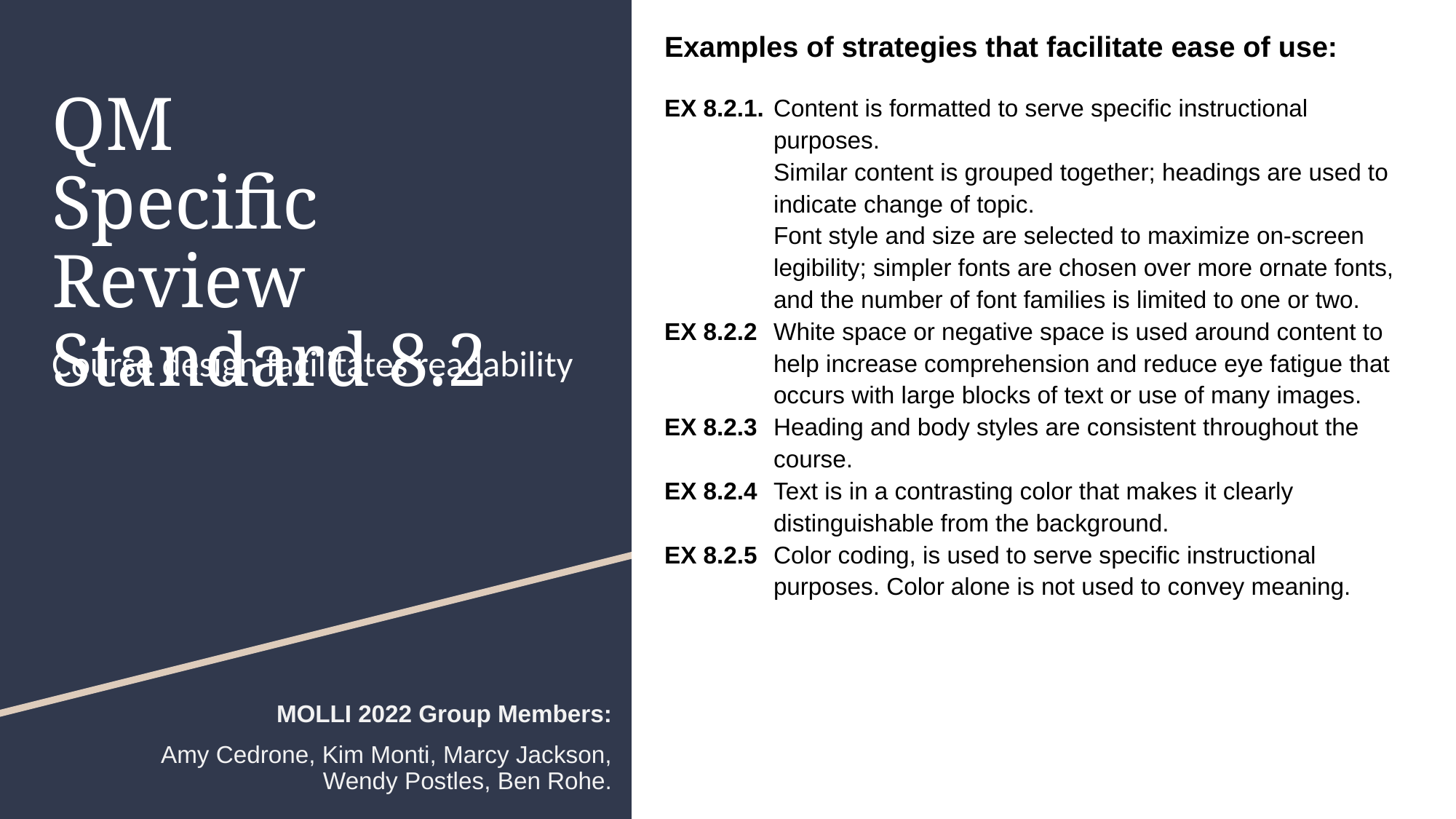

Examples of strategies that facilitate ease of use:

EX 8.2.1.	Content is formatted to serve specific instructional purposes.
	Similar content is grouped together; headings are used to indicate change of topic.
	Font style and size are selected to maximize on-screen legibility; simpler fonts are chosen over more ornate fonts, and the number of font families is limited to one or two.
EX 8.2.2 	White space or negative space is used around content to help increase comprehension and reduce eye fatigue that occurs with large blocks of text or use of many images.
EX 8.2.3 	Heading and body styles are consistent throughout the course.
EX 8.2.4 	Text is in a contrasting color that makes it clearly distinguishable from the background.
EX 8.2.5	Color coding, is used to serve specific instructional purposes. Color alone is not used to convey meaning.

# QM Specific Review Standard 8.2
Course design facilitates readability
QM Higher Education Rubric, Sixth Edition, 2018. Quality Matters. Used under license. All rights reserved. Retrieved from MyQM.